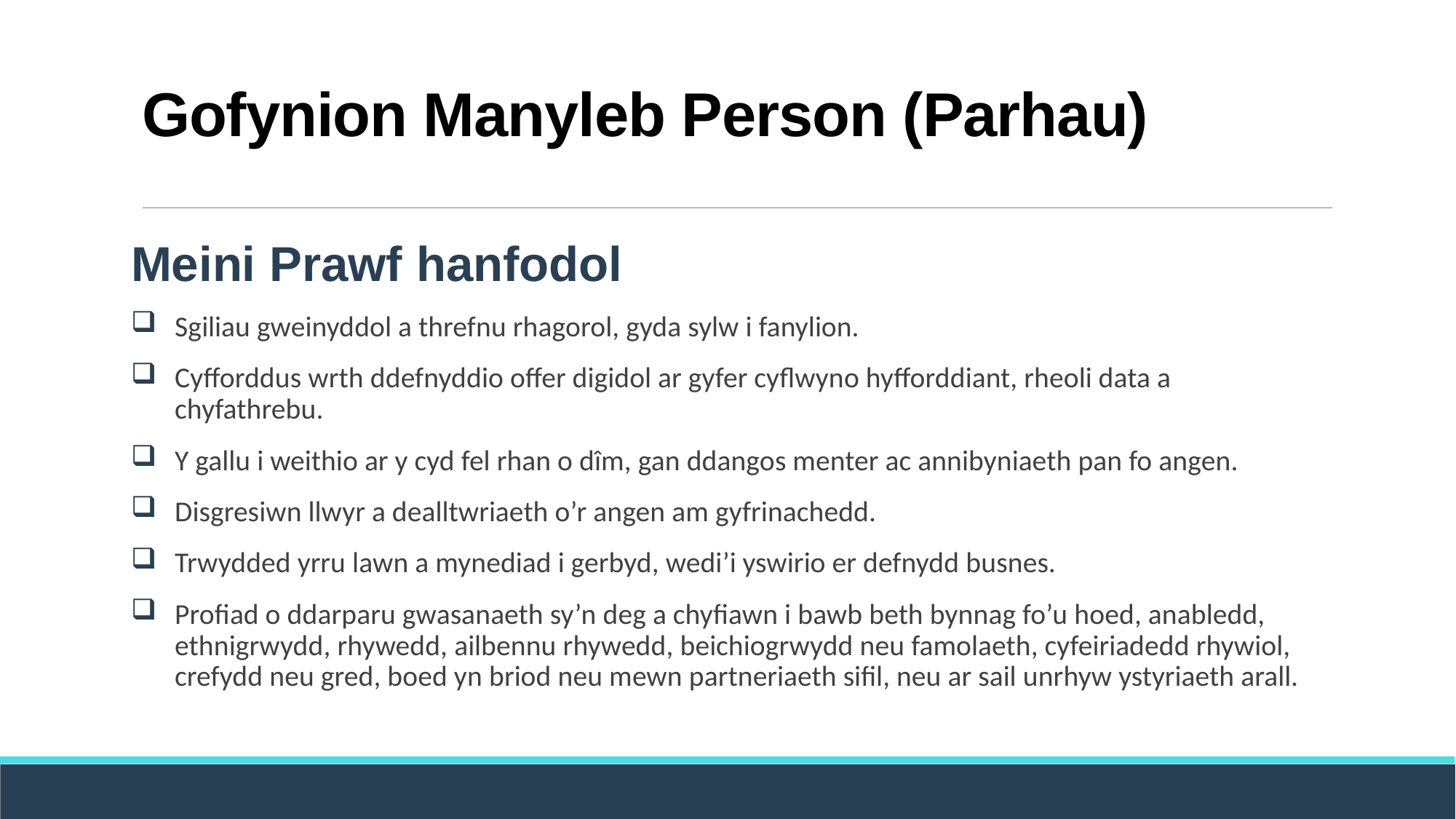

# Gofynion Manyleb Person (Parhau)

Meini Prawf hanfodol
Sgiliau gweinyddol a threfnu rhagorol, gyda sylw i fanylion.
Cyfforddus wrth ddefnyddio offer digidol ar gyfer cyflwyno hyfforddiant, rheoli data a chyfathrebu.
Y gallu i weithio ar y cyd fel rhan o dîm, gan ddangos menter ac annibyniaeth pan fo angen.
Disgresiwn llwyr a dealltwriaeth o’r angen am gyfrinachedd.
Trwydded yrru lawn a mynediad i gerbyd, wedi’i yswirio er defnydd busnes.
Profiad o ddarparu gwasanaeth sy’n deg a chyfiawn i bawb beth bynnag fo’u hoed, anabledd, ethnigrwydd, rhywedd, ailbennu rhywedd, beichiogrwydd neu famolaeth, cyfeiriadedd rhywiol, crefydd neu gred, boed yn briod neu mewn partneriaeth sifil, neu ar sail unrhyw ystyriaeth arall.